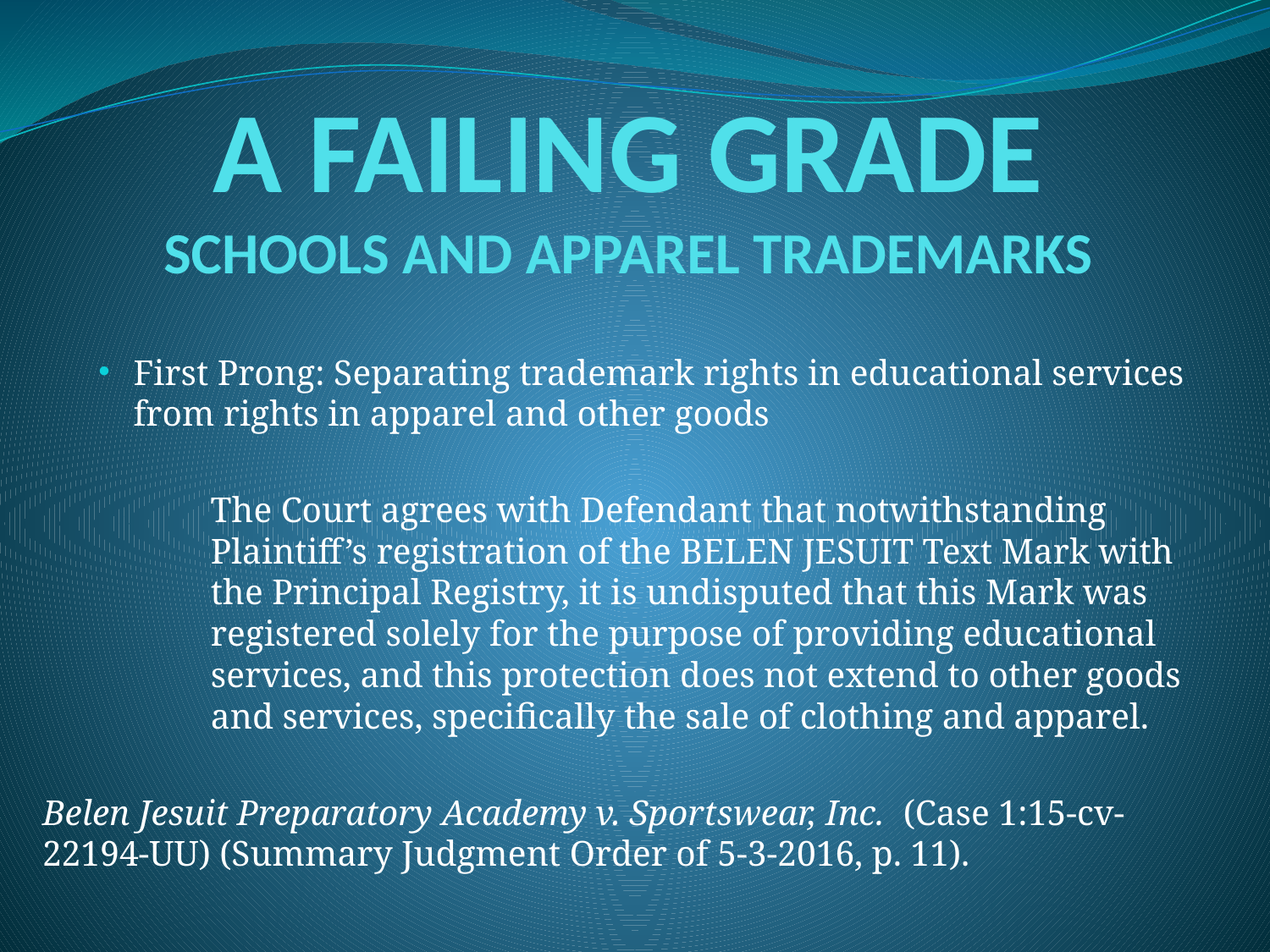

A FAILING GRADE
SCHOOLS AND APPAREL TRADEMARKS

First Prong: Separating trademark rights in educational services from rights in apparel and other goods

The Court agrees with Defendant that notwithstanding  Plaintiff’s registration of the BELEN JESUIT Text Mark with the Principal Registry, it is undisputed that this Mark was registered solely for the purpose of providing educational services, and this protection does not extend to other goods and services, specifically the sale of clothing and apparel.

Belen Jesuit Preparatory Academy v. Sportswear, Inc.  (Case 1:15-cv-22194-UU) (Summary Judgment Order of 5-3-2016, p. 11).